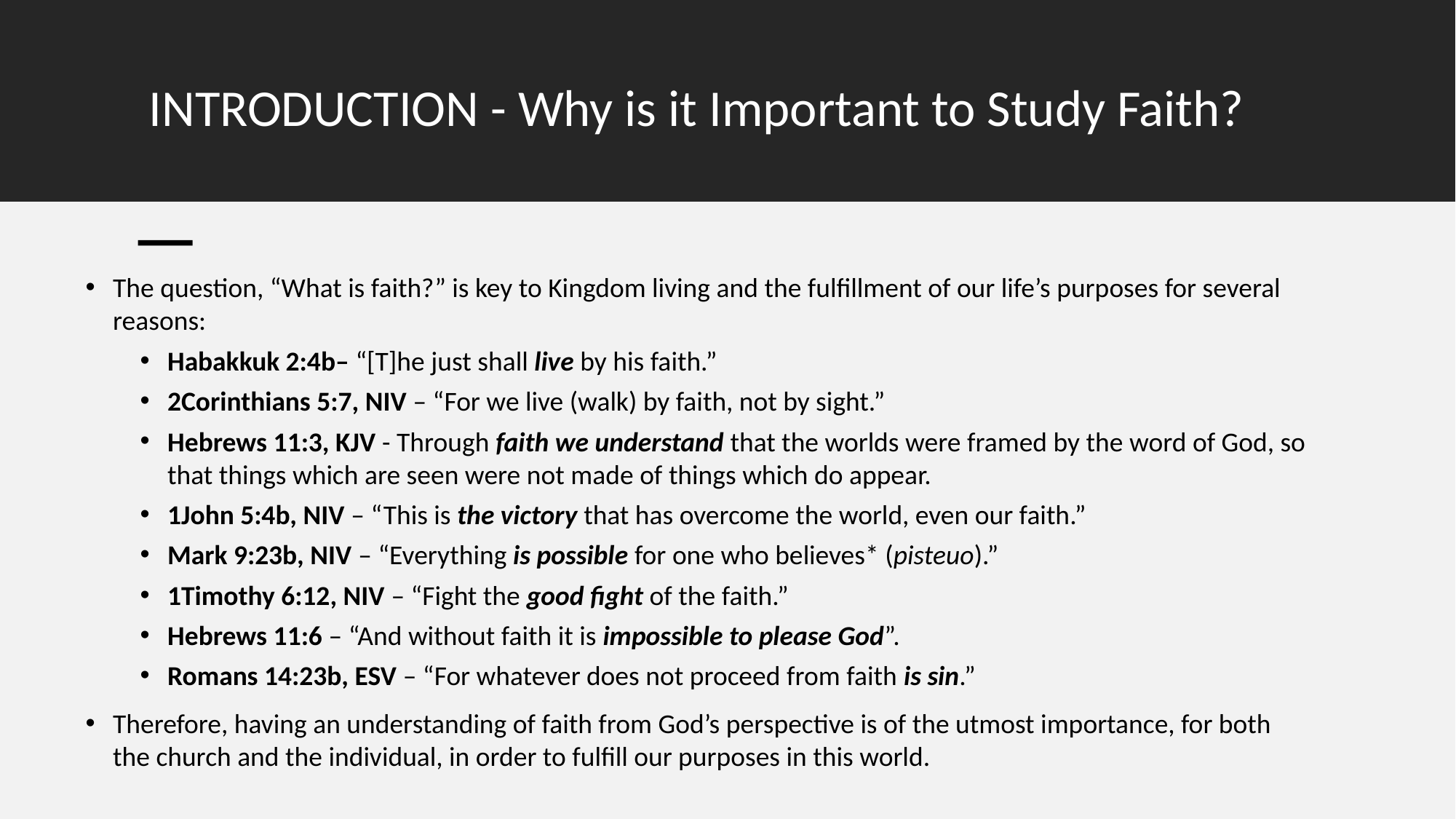

# INTRODUCTION - Why is it Important to Study Faith?

The question, “What is faith?” is key to Kingdom living and the fulfillment of our life’s purposes for several reasons:
Habakkuk 2:4b– “[T]he just shall live by his faith.”
2Corinthians 5:7, NIV – “For we live (walk) by faith, not by sight.”
Hebrews 11:3, KJV - Through faith we understand that the worlds were framed by the word of God, so that things which are seen were not made of things which do appear.
1John 5:4b, NIV – “This is the victory that has overcome the world, even our faith.”
Mark 9:23b, NIV – “Everything is possible for one who believes* (pisteuo).”
1Timothy 6:12, NIV – “Fight the good fight of the faith.”
Hebrews 11:6 – “And without faith it is impossible to please God”.
Romans 14:23b, ESV – “For whatever does not proceed from faith is sin.”
Therefore, having an understanding of faith from God’s perspective is of the utmost importance, for both the church and the individual, in order to fulfill our purposes in this world.
7